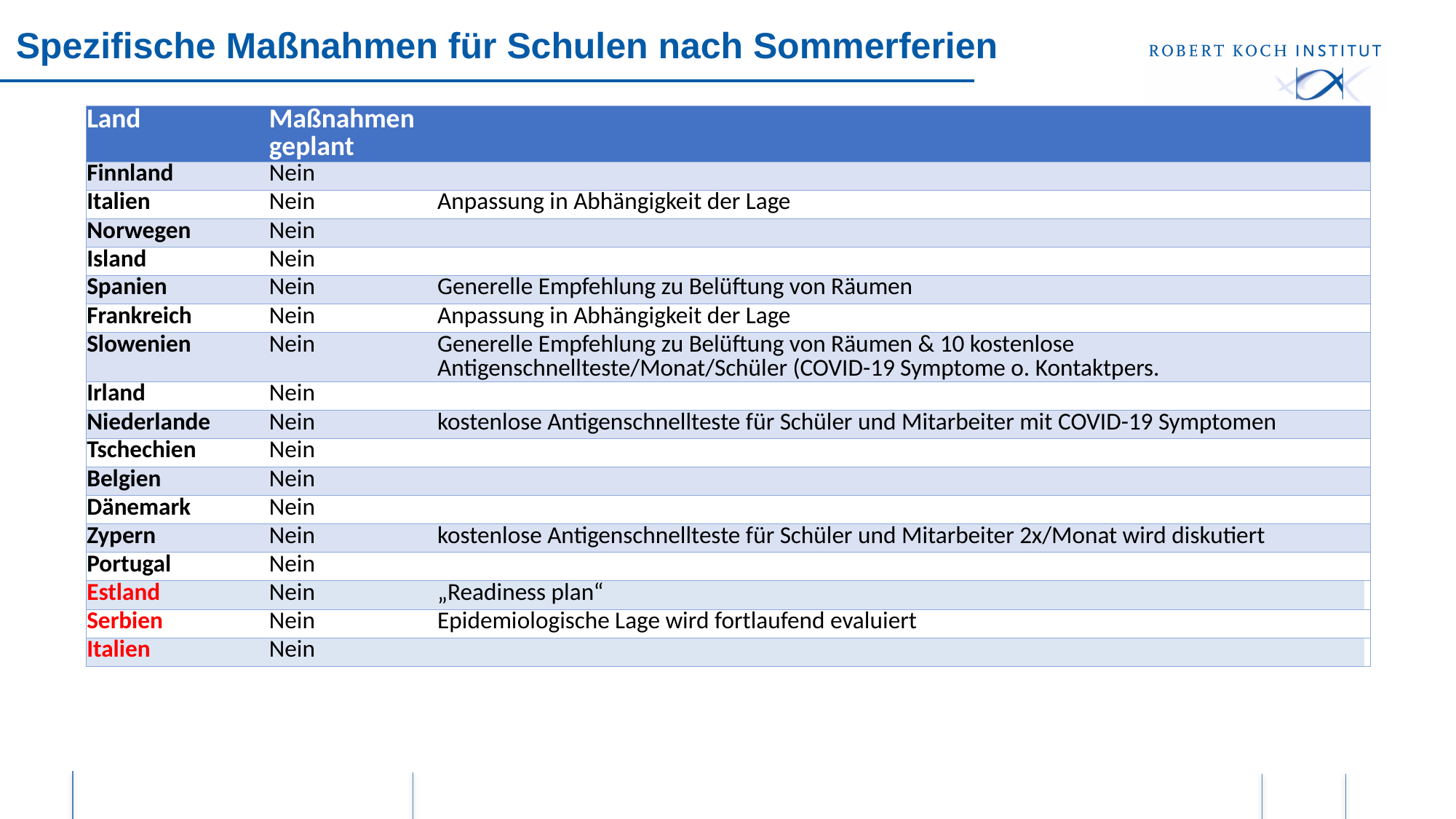

Spezifische Maßnahmen für Schulen nach Sommerferien
| Land | Maßnahmen geplant |  |  |
| --- | --- | --- | --- |
| Finnland | Nein |  |  |
| Italien | Nein | Anpassung in Abhängigkeit der Lage |  |
| Norwegen | Nein |  |  |
| Island | Nein |  |  |
| Spanien | Nein | Generelle Empfehlung zu Belüftung von Räumen |  |
| Frankreich | Nein | Anpassung in Abhängigkeit der Lage |  |
| Slowenien | Nein | Generelle Empfehlung zu Belüftung von Räumen & 10 kostenlose Antigenschnellteste/Monat/Schüler (COVID-19 Symptome o. Kontaktpers. |  |
| Irland | Nein |  |  |
| Niederlande | Nein | kostenlose Antigenschnellteste für Schüler und Mitarbeiter mit COVID-19 Symptomen |  |
| Tschechien | Nein |  |  |
| Belgien | Nein |  |  |
| Dänemark | Nein |  |  |
| Zypern | Nein | kostenlose Antigenschnellteste für Schüler und Mitarbeiter 2x/Monat wird diskutiert |  |
| Portugal | Nein |  |  |
| Estland | Nein | „Readiness plan“ |  |
| Serbien | Nein | Epidemiologische Lage wird fortlaufend evaluiert |  |
| Italien | Nein |  |  |